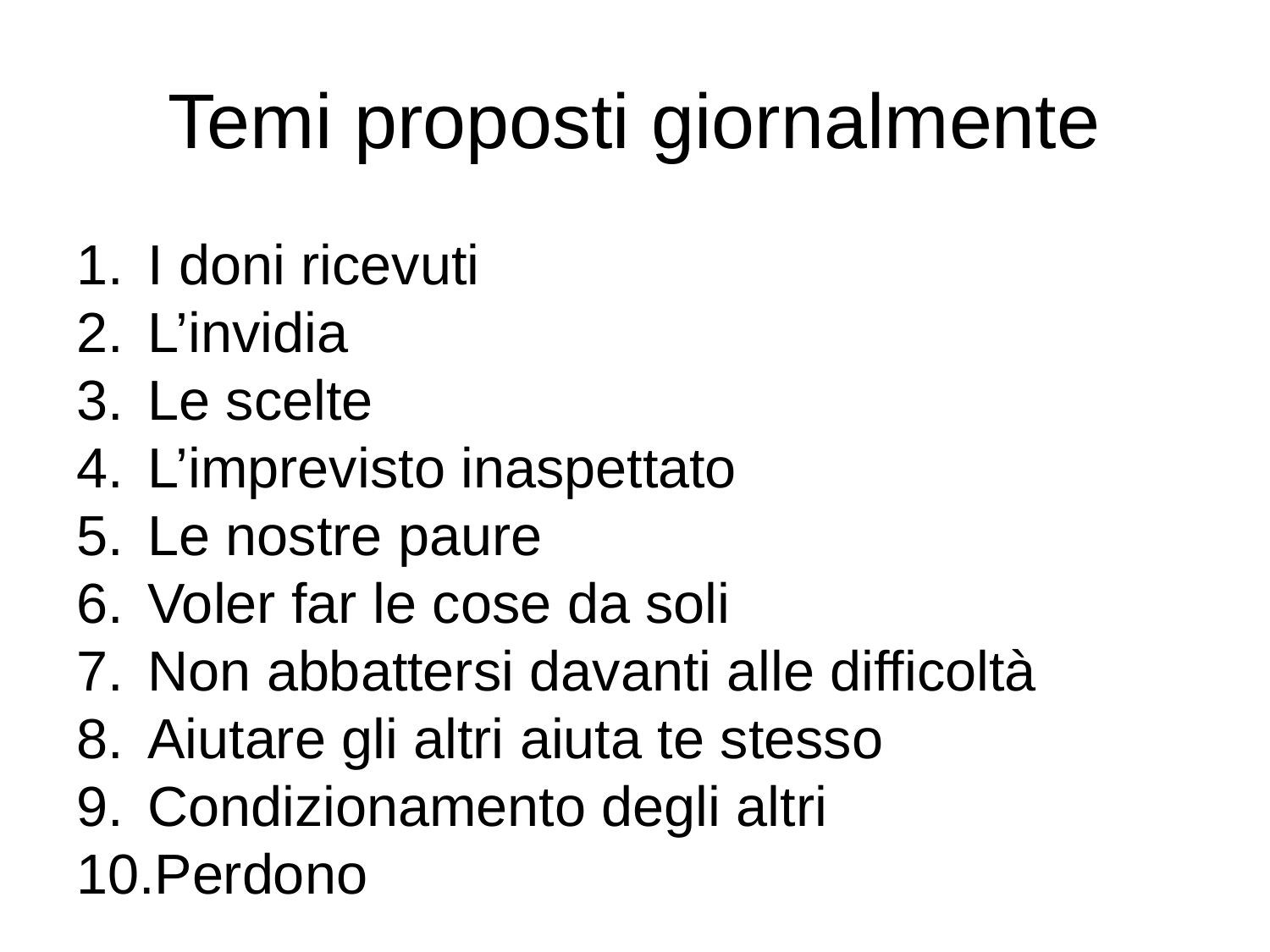

# Temi proposti giornalmente
I doni ricevuti
L’invidia
Le scelte
L’imprevisto inaspettato
Le nostre paure
Voler far le cose da soli
Non abbattersi davanti alle difficoltà
Aiutare gli altri aiuta te stesso
Condizionamento degli altri
Perdono